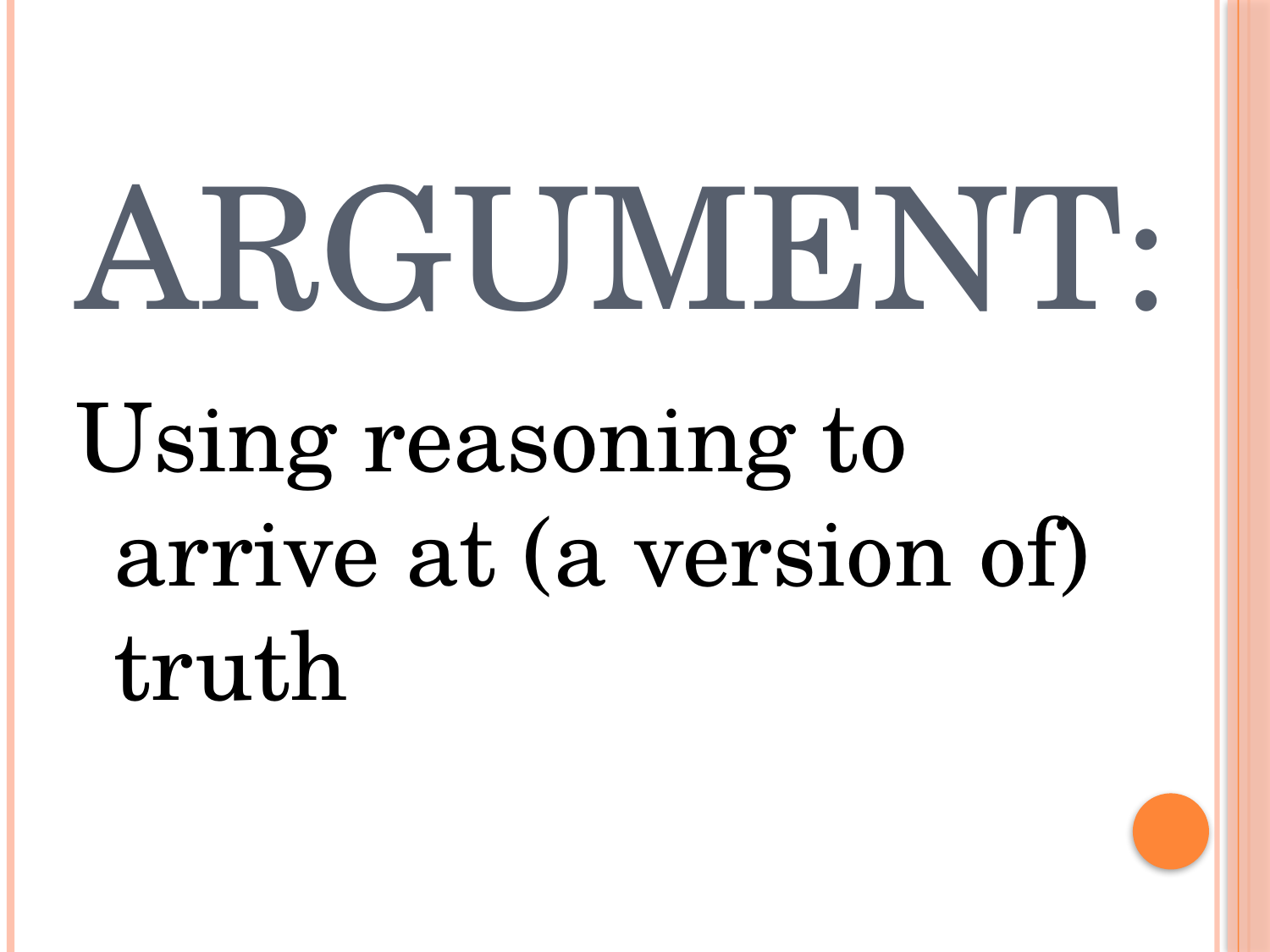

# Argument:
Using reasoning to arrive at (a version of) truth